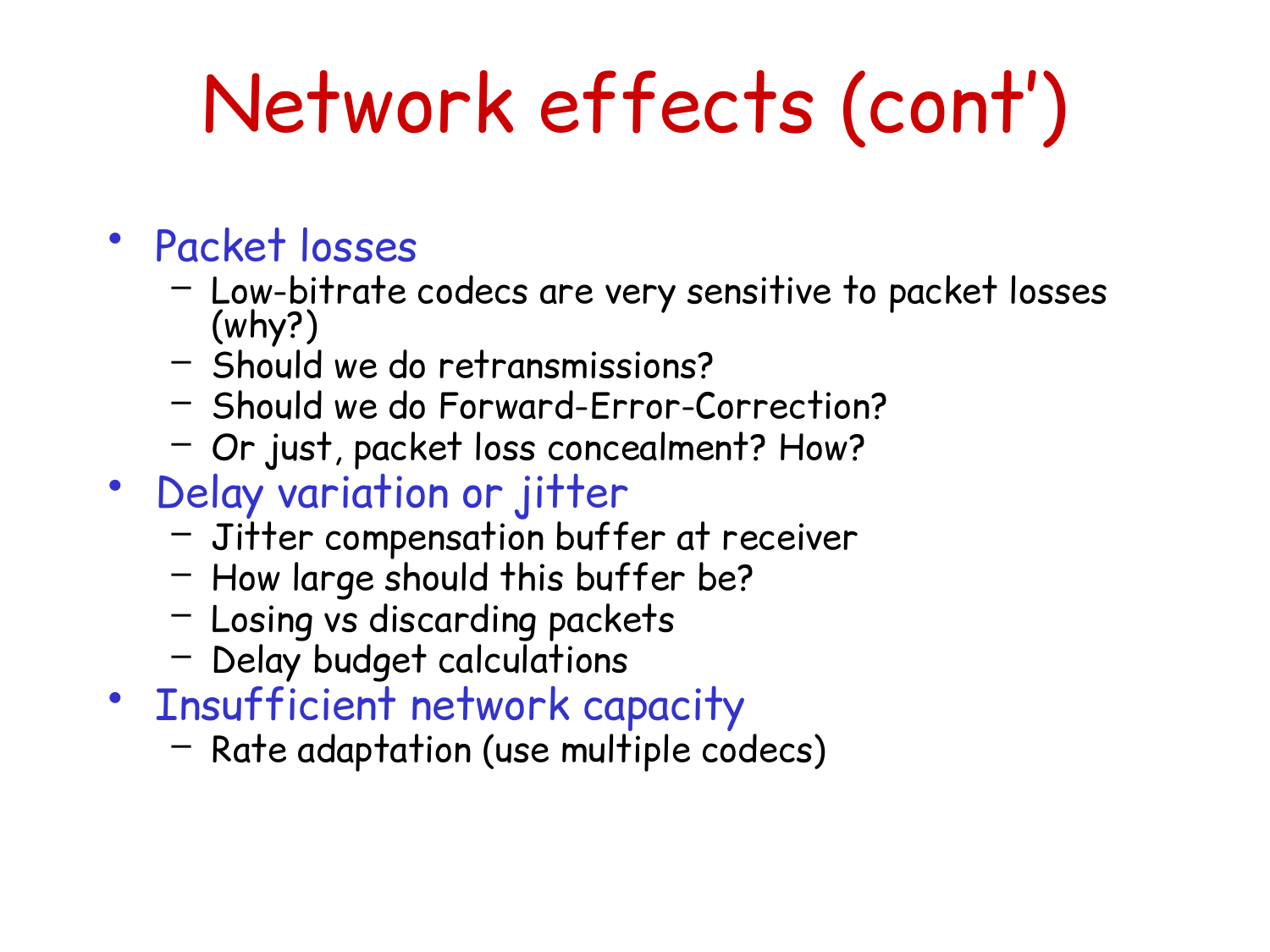

# Network effects (cont’)
Packet losses
Low-bitrate codecs are very sensitive to packet losses (why?)
Should we do retransmissions?
Should we do Forward-Error-Correction?
Or just, packet loss concealment? How?
Delay variation or jitter
Jitter compensation buffer at receiver
How large should this buffer be?
Losing vs discarding packets
Delay budget calculations
Insufficient network capacity
Rate adaptation (use multiple codecs)